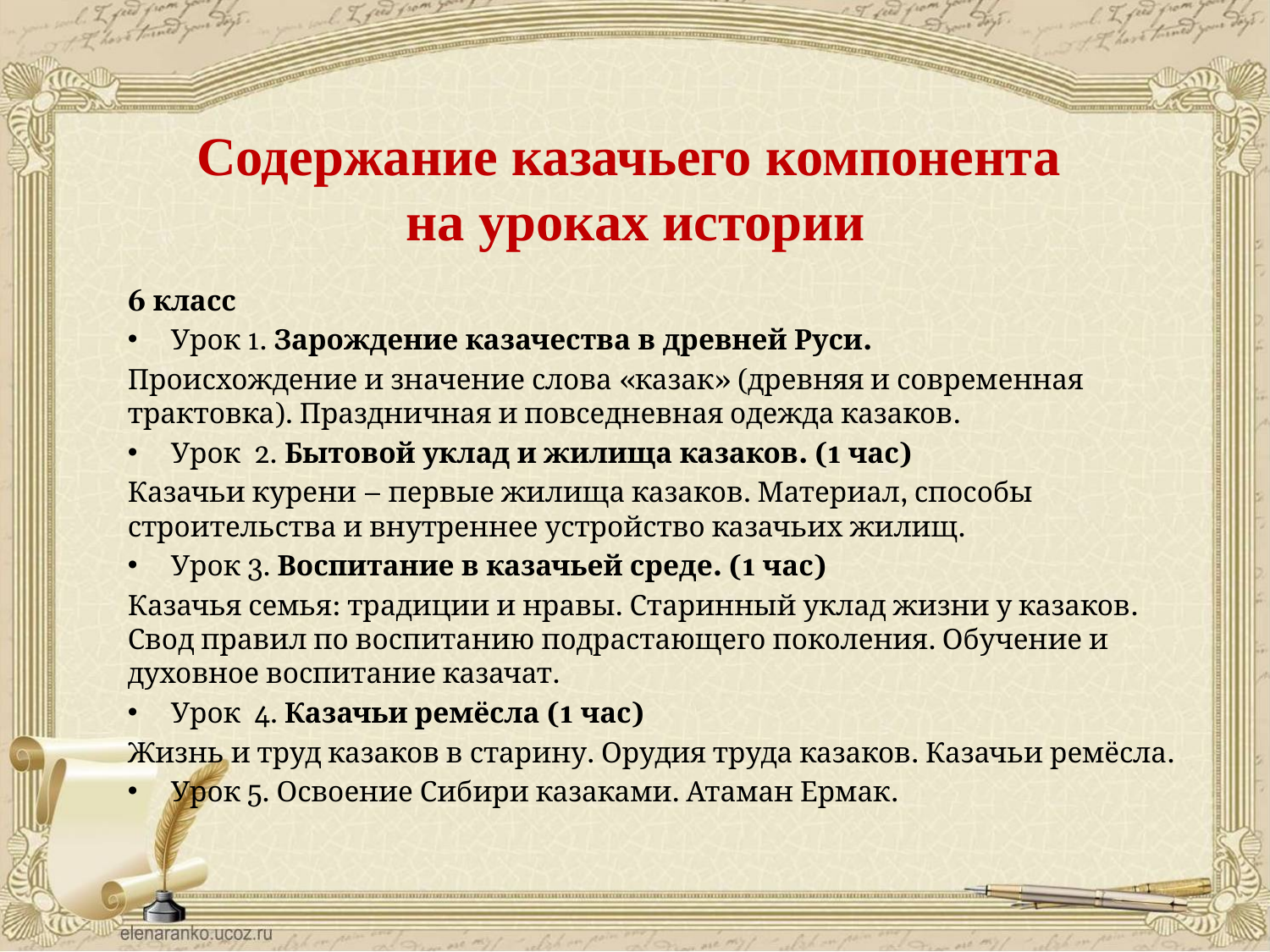

# Содержание казачьего компонента на уроках истории
6 класс
Урок 1. Зарождение казачества в древней Руси.
Происхождение и значение слова «казак» (древняя и современная трактовка). Праздничная и повседневная одежда казаков.
Урок  2. Бытовой уклад и жилища казаков. (1 час)
Казачьи курени – первые жилища казаков. Материал, способы строительства и внутреннее устройство казачьих жилищ.
Урок 3. Воспитание в казачьей среде. (1 час)
Казачья семья: традиции и нравы. Старинный уклад жизни у казаков. Свод правил по воспитанию подрастающего поколения. Обучение и духовное воспитание казачат.
Урок  4. Казачьи ремёсла (1 час)
Жизнь и труд казаков в старину. Орудия труда казаков. Казачьи ремёсла.
Урок 5. Освоение Сибири казаками. Атаман Ермак.